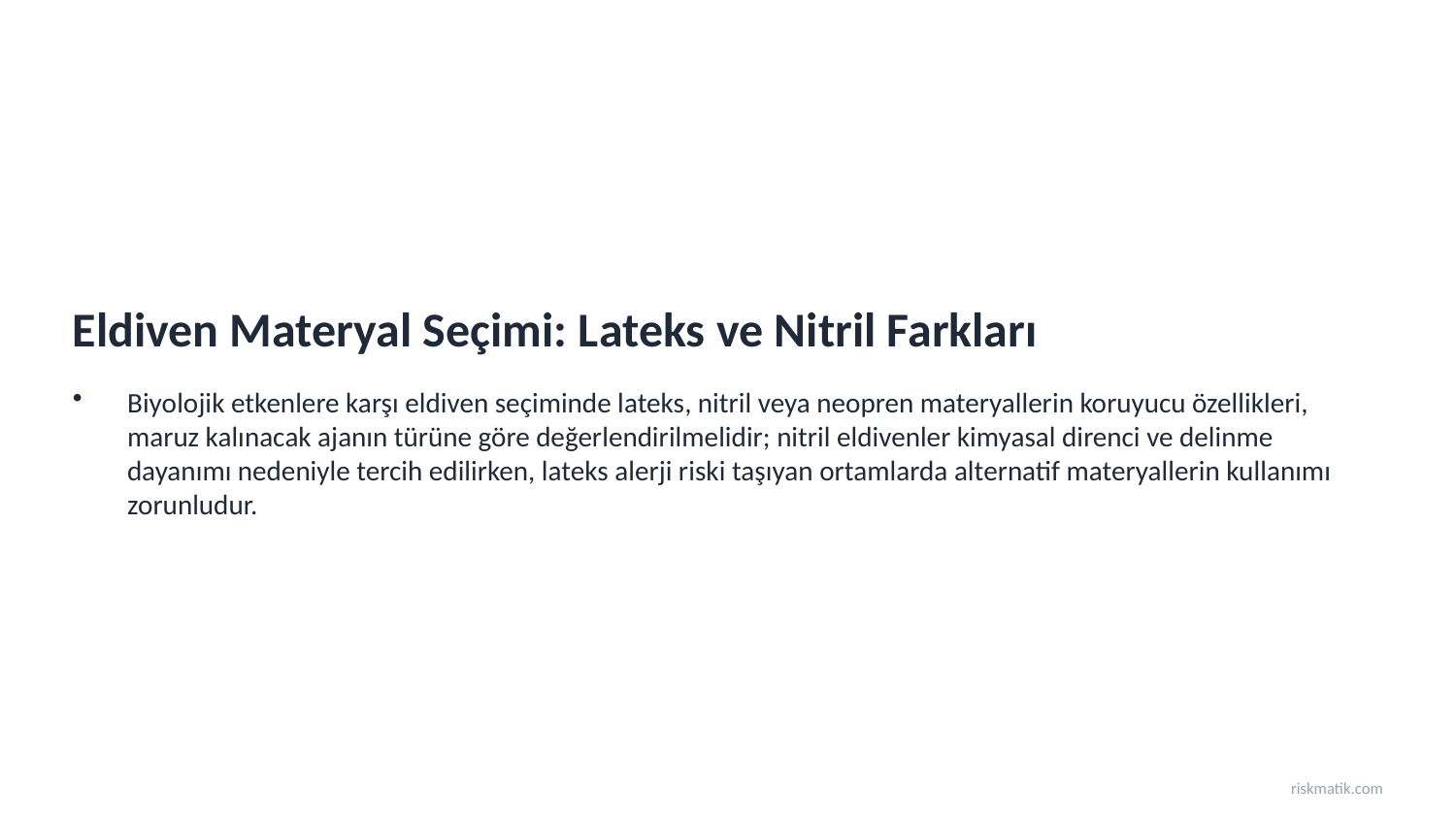

Eldiven Materyal Seçimi: Lateks ve Nitril Farkları
Biyolojik etkenlere karşı eldiven seçiminde lateks, nitril veya neopren materyallerin koruyucu özellikleri, maruz kalınacak ajanın türüne göre değerlendirilmelidir; nitril eldivenler kimyasal direnci ve delinme dayanımı nedeniyle tercih edilirken, lateks alerji riski taşıyan ortamlarda alternatif materyallerin kullanımı zorunludur.
riskmatik.com